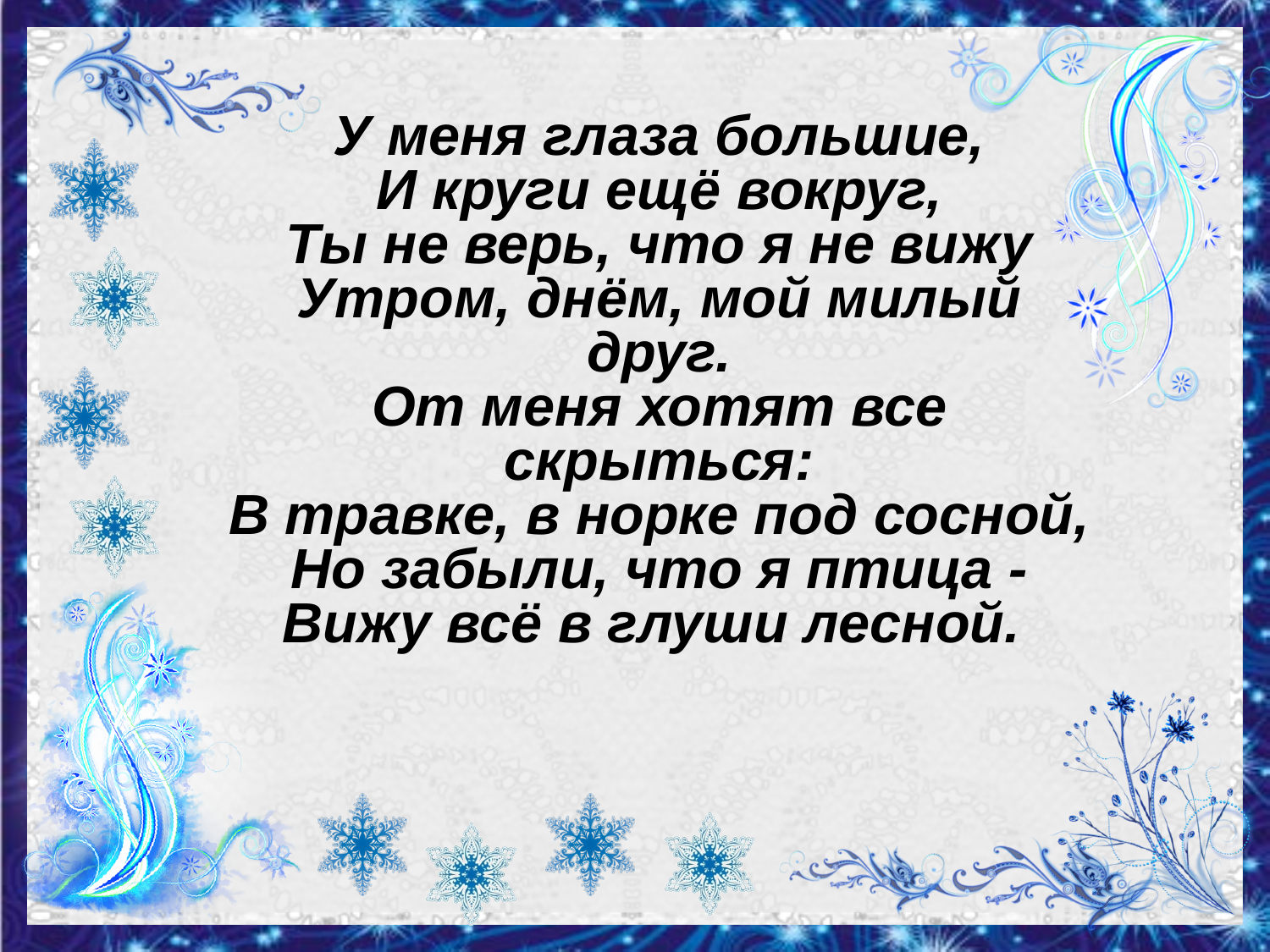

У меня глаза большие,
И круги ещё вокруг,
Ты не верь, что я не вижу
Утром, днём, мой милый друг.
От меня хотят все скрыться:
В травке, в норке под сосной,
Но забыли, что я птица -
Вижу всё в глуши лесной.